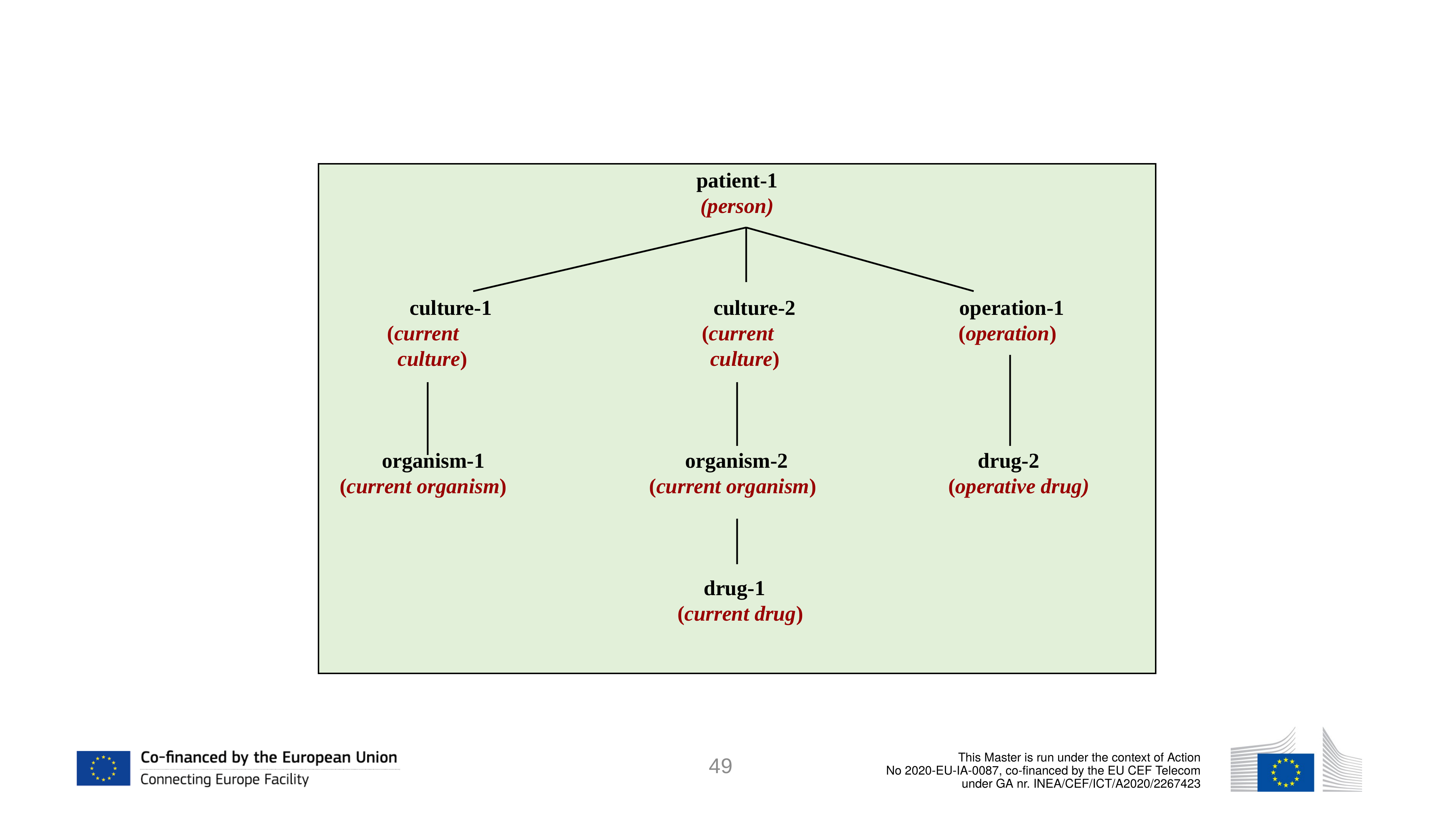

patient-1
(person)

culture-1                                          culture-2                               operation-1
            (current                                              (current                                   (operation)
              culture)                                              culture)

           organism-1                                      organism-2                                    drug-2
   (current organism)                           (current organism)                         (operative drug)

                                                                        drug-1
                                                                   (current drug)

49